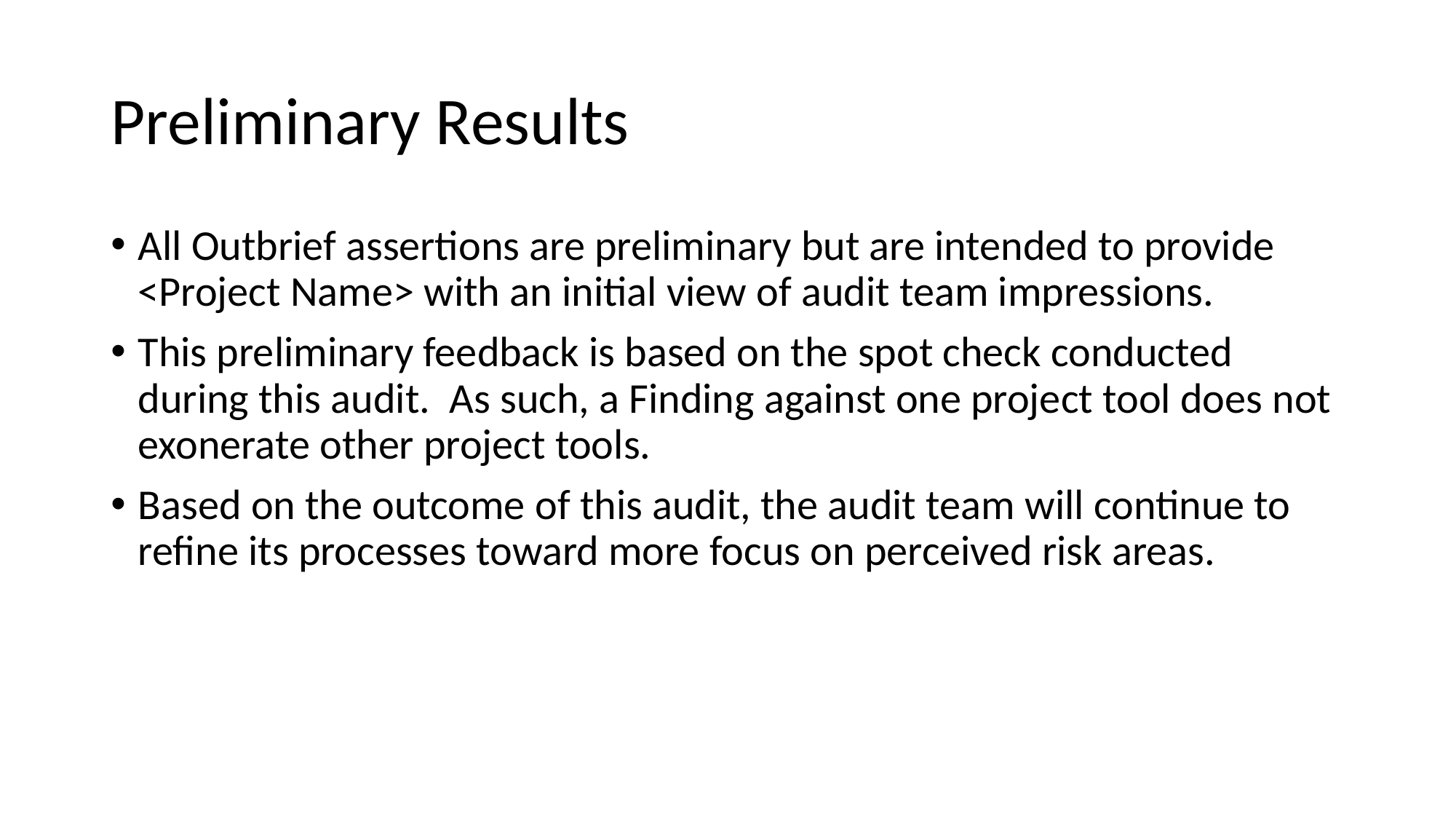

# Preliminary Results
All Outbrief assertions are preliminary but are intended to provide <Project Name> with an initial view of audit team impressions.
This preliminary feedback is based on the spot check conducted during this audit.  As such, a Finding against one project tool does not exonerate other project tools.
Based on the outcome of this audit, the audit team will continue to refine its processes toward more focus on perceived risk areas.